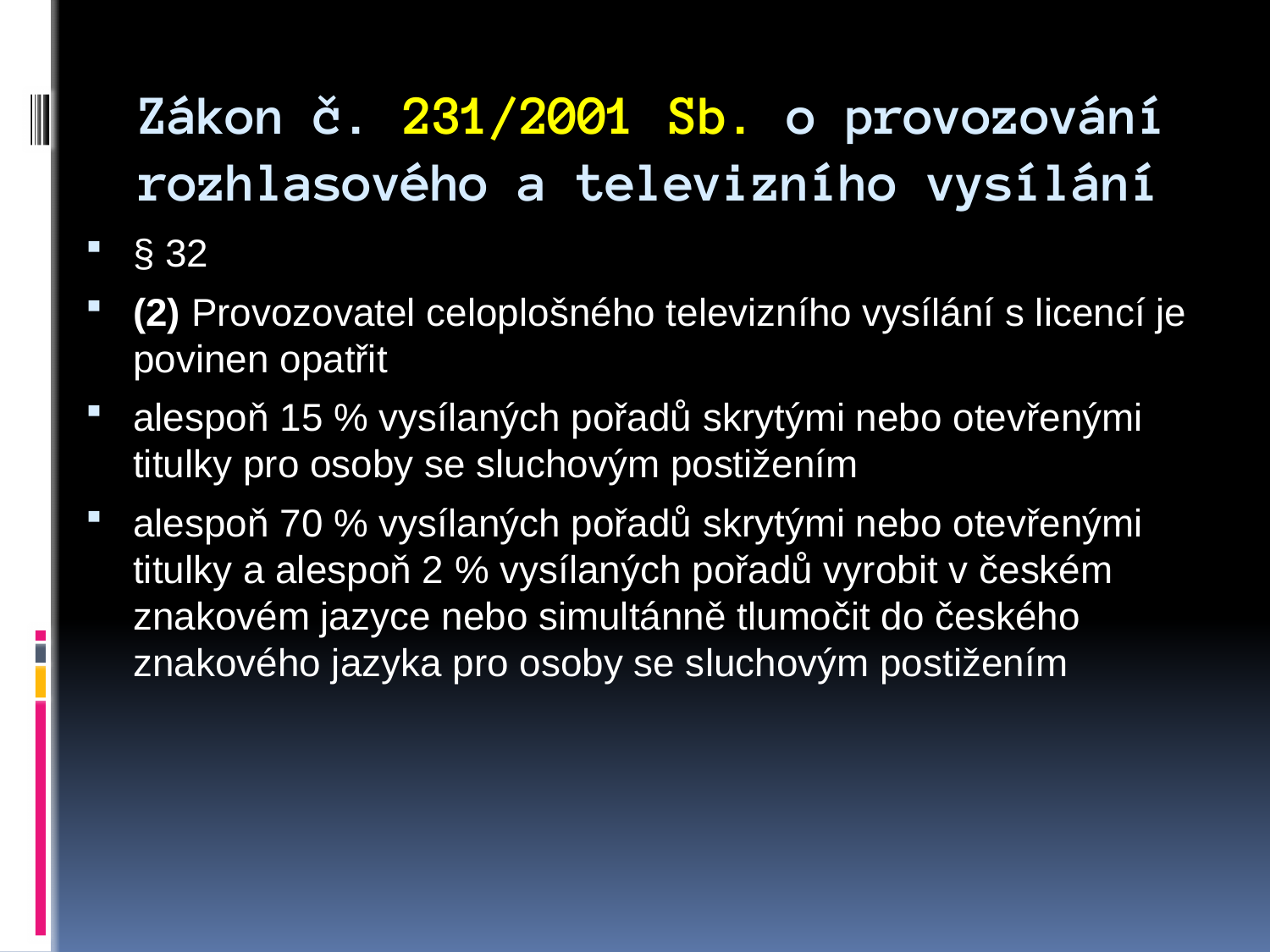

# Zákon č. 231/2001 Sb. o provozování rozhlasového a televizního vysílání
§ 32
(2) Provozovatel celoplošného televizního vysílání s licencí je povinen opatřit
alespoň 15 % vysílaných pořadů skrytými nebo otevřenými titulky pro osoby se sluchovým postižením
alespoň 70 % vysílaných pořadů skrytými nebo otevřenými titulky a alespoň 2 % vysílaných pořadů vyrobit v českém znakovém jazyce nebo simultánně tlumočit do českého znakového jazyka pro osoby se sluchovým postižením